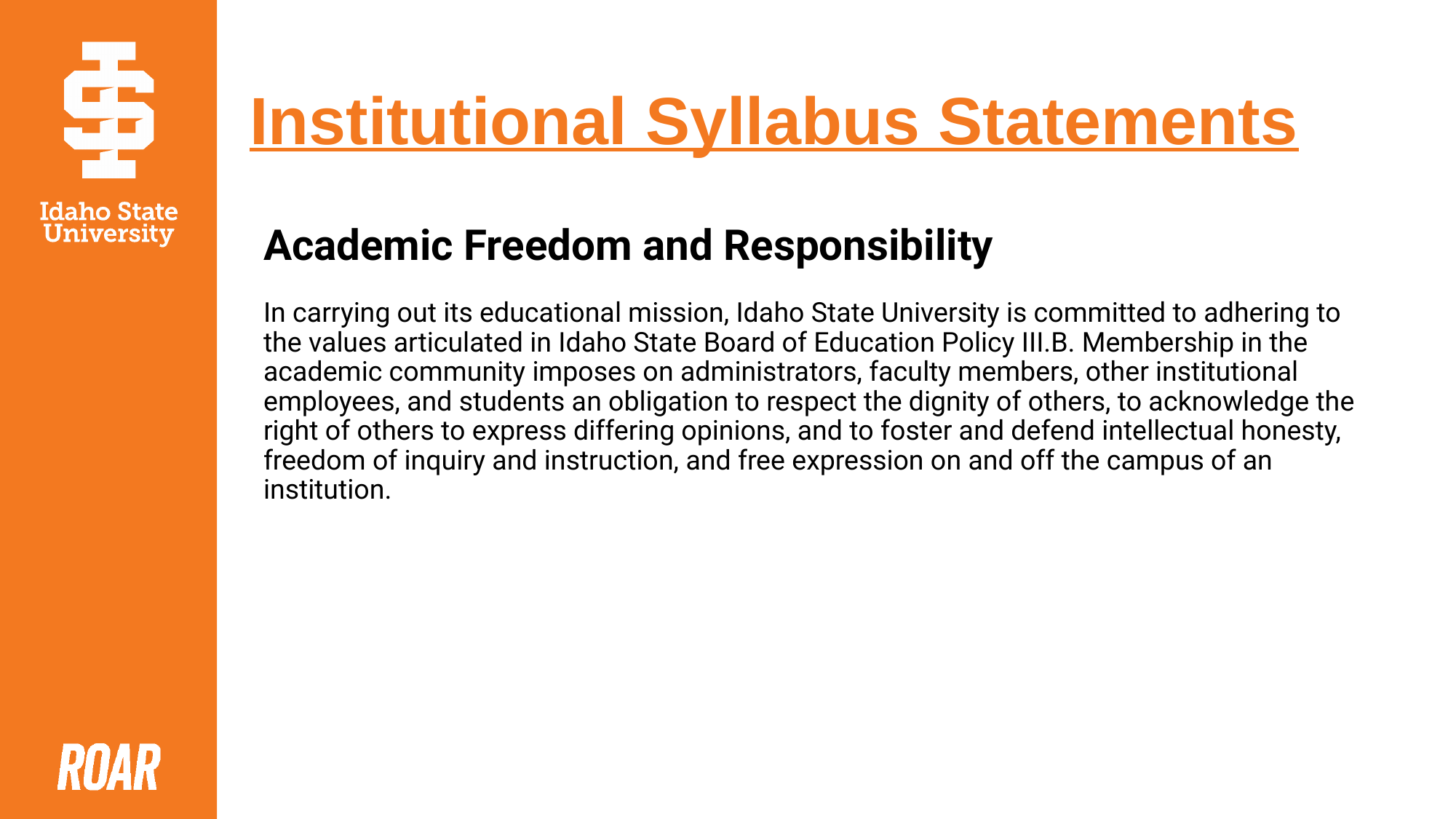

# Institutional Syllabus Statements
Academic Freedom and Responsibility

In carrying out its educational mission, Idaho State University is committed to adhering to the values articulated in Idaho State Board of Education Policy III.B. Membership in the academic community imposes on administrators, faculty members, other institutional employees, and students an obligation to respect the dignity of others, to acknowledge the right of others to express differing opinions, and to foster and defend intellectual honesty, freedom of inquiry and instruction, and free expression on and off the campus of an institution.